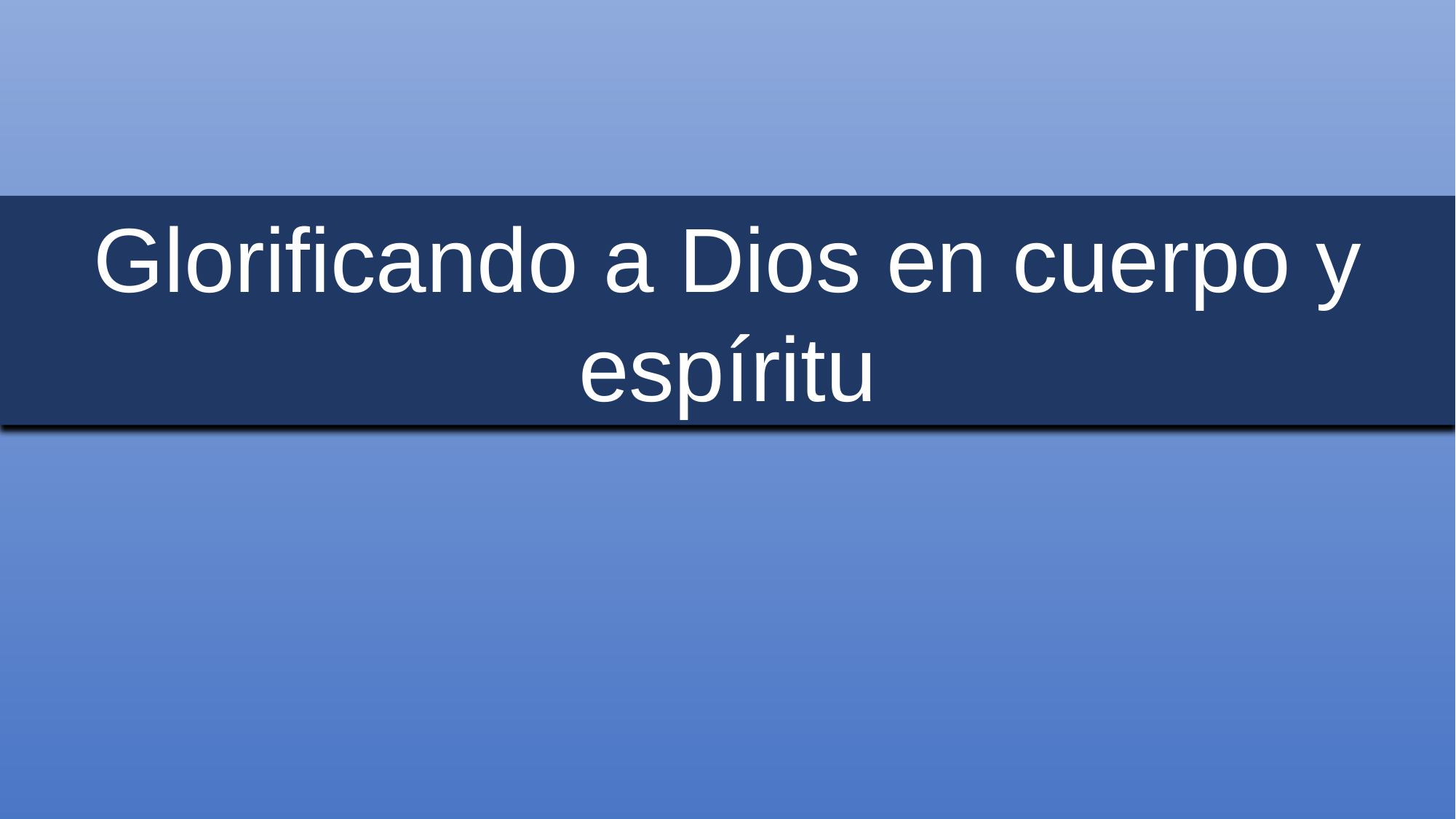

Glorificando a Dios en cuerpo y espíritu